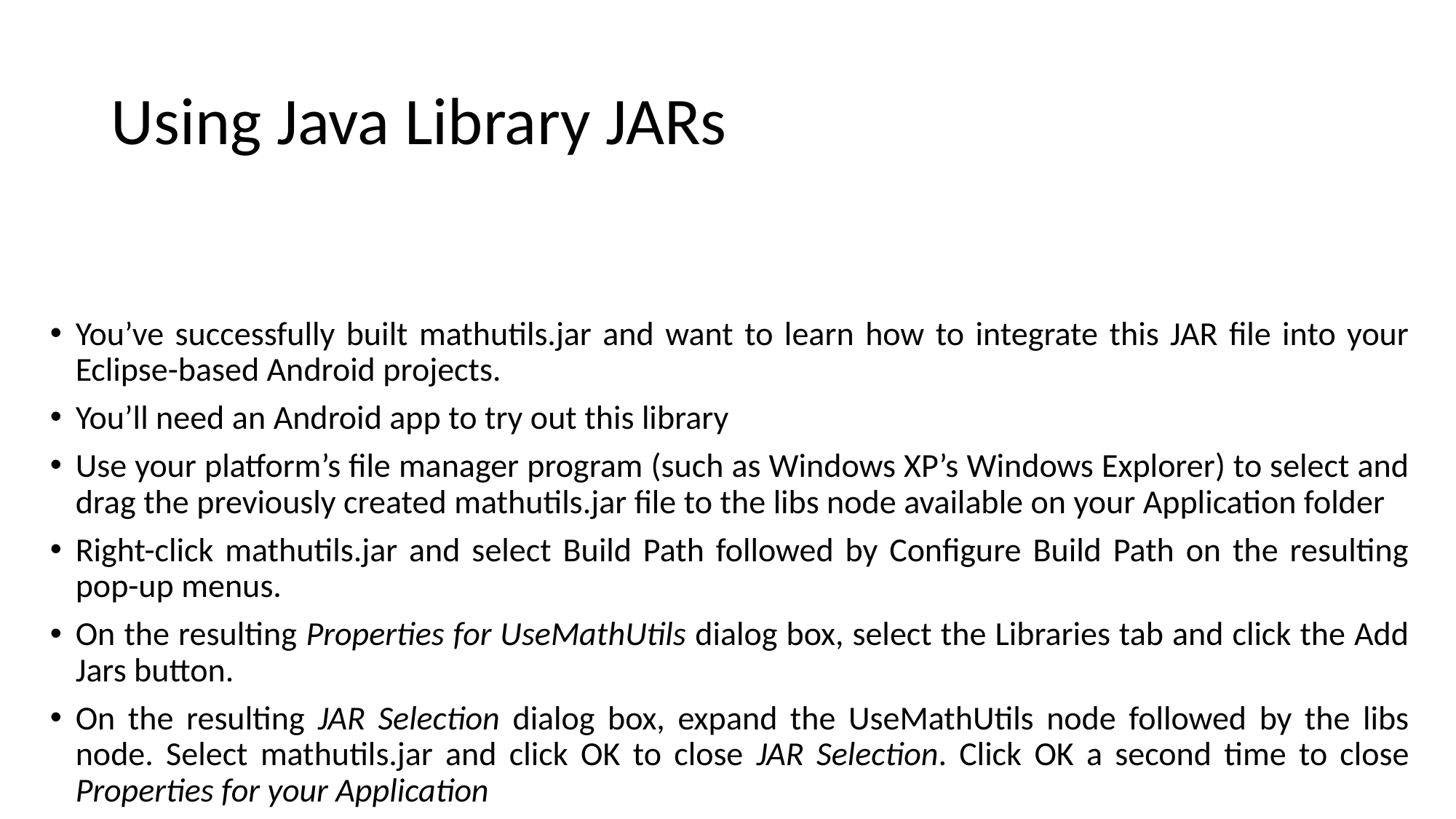

# Using Java Library JARs
You’ve successfully built mathutils.jar and want to learn how to integrate this JAR file into your Eclipse-based Android projects.
You’ll need an Android app to try out this library
Use your platform’s file manager program (such as Windows XP’s Windows Explorer) to select and drag the previously created mathutils.jar file to the libs node available on your Application folder
Right-click mathutils.jar and select Build Path followed by Configure Build Path on the resulting pop-up menus.
On the resulting Properties for UseMathUtils dialog box, select the Libraries tab and click the Add Jars button.
On the resulting JAR Selection dialog box, expand the UseMathUtils node followed by the libs node. Select mathutils.jar and click OK to close JAR Selection. Click OK a second time to close Properties for your Application